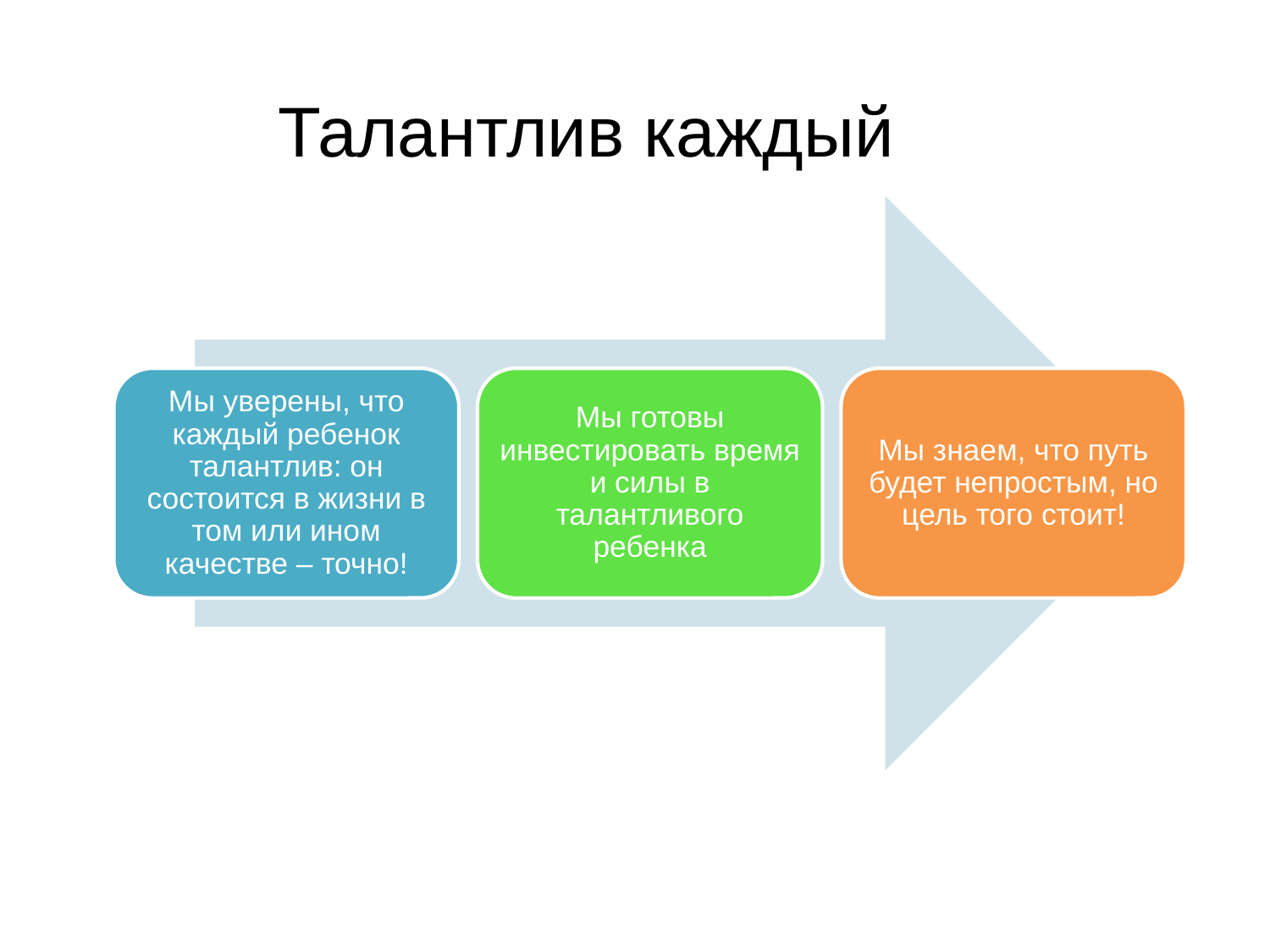

Талантлив каждый
Мы уверены, что каждый ребенок талантлив: он состоится в жизни в том или ином качестве – точно!
Мы готовы инвестировать время и силы в талантливого ребенка
Мы знаем, что путь будет непростым, но цель того стоит!